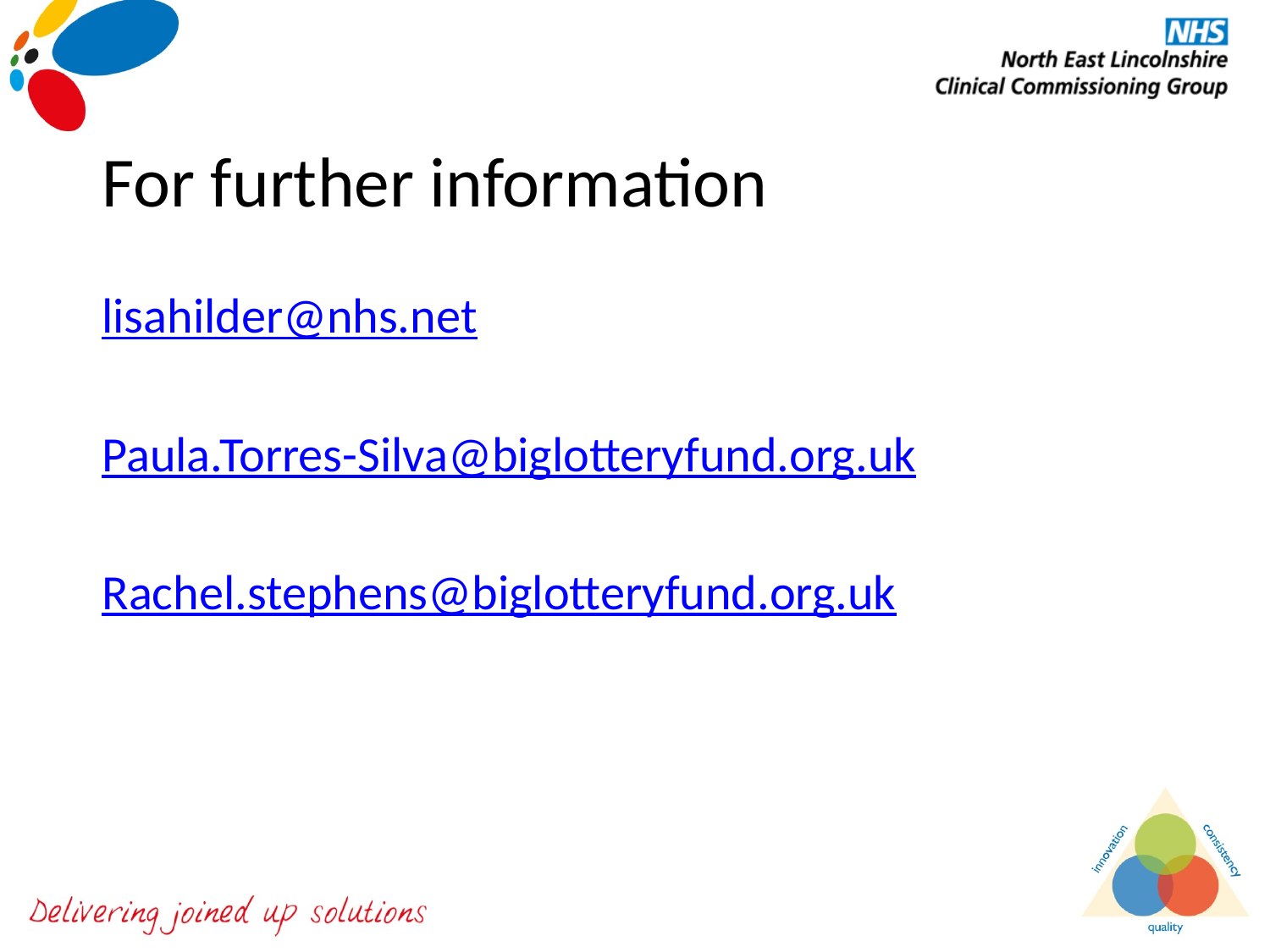

# For further information
lisahilder@nhs.net

Paula.Torres-Silva@biglotteryfund.org.uk

Rachel.stephens@biglotteryfund.org.uk